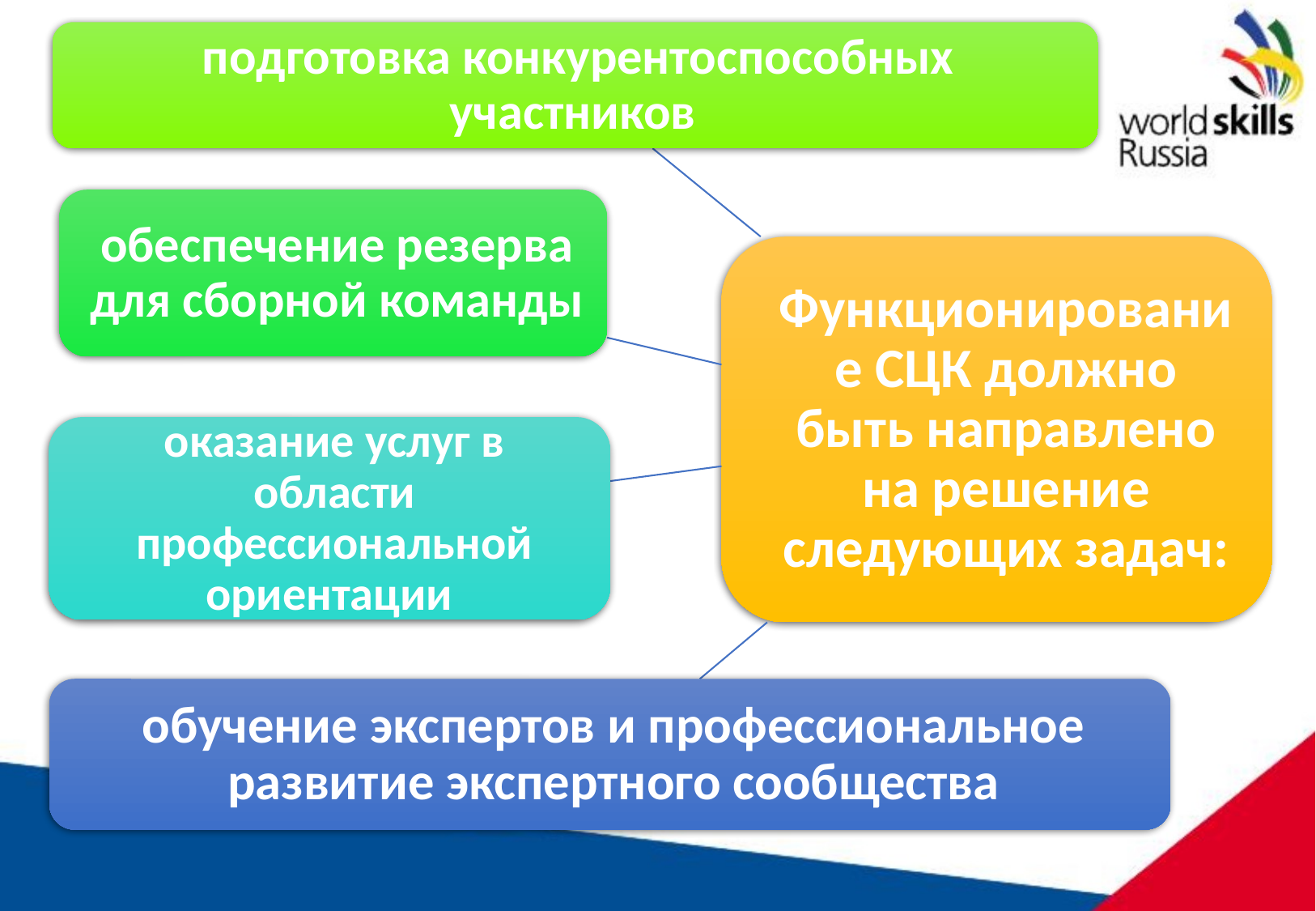

Функционирование СЦК должно быть направлено на решение следующих задач:
подготовка конкурентоспособных участников
обеспечение резерва для сборной команды
оказание услуг в области профессиональной ориентации
обучение экспертов и профессиональное развитие экспертного сообщества